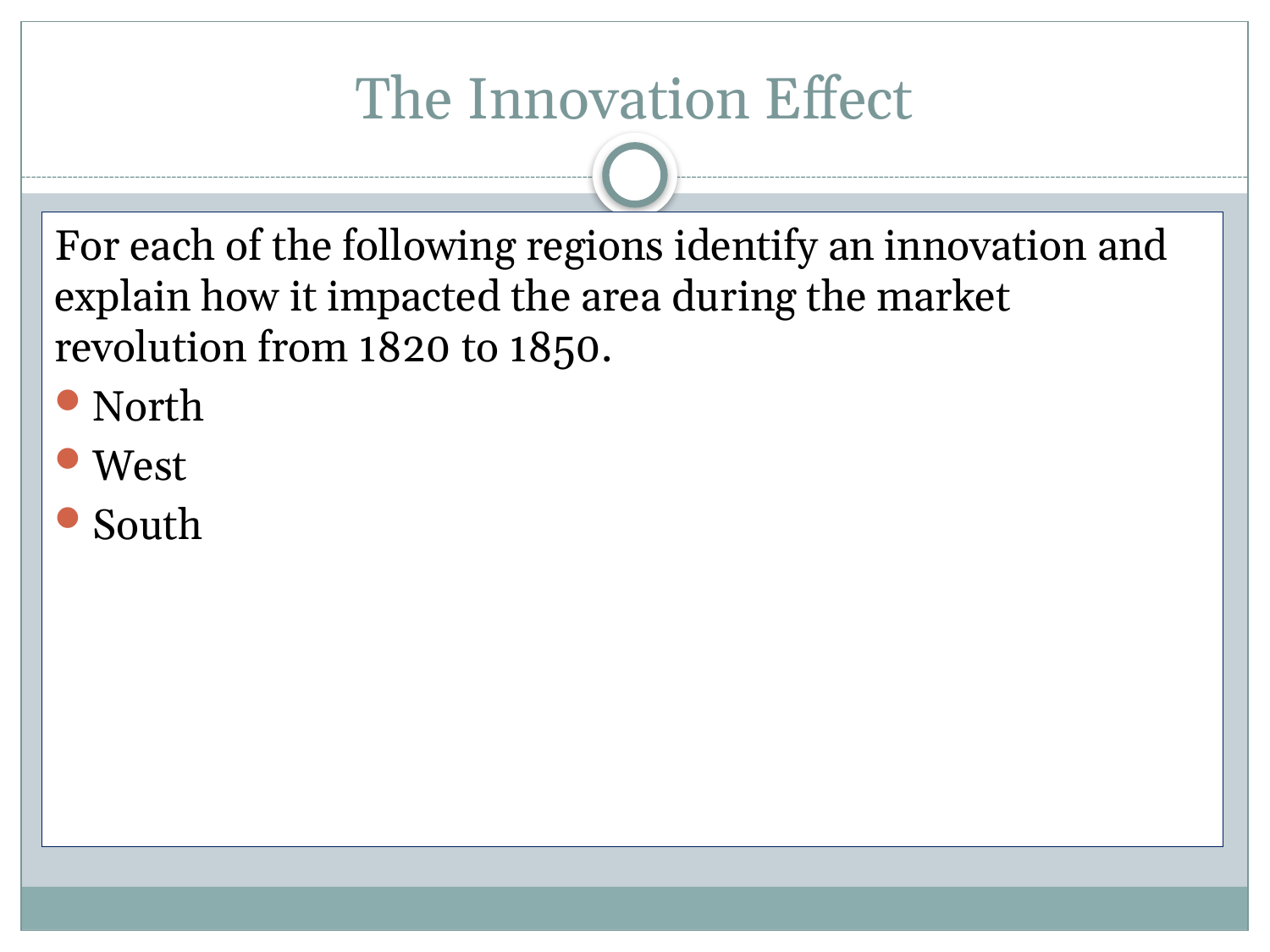

# The Innovation Effect
For each of the following regions identify an innovation and explain how it impacted the area during the market revolution from 1820 to 1850.
North
West
South